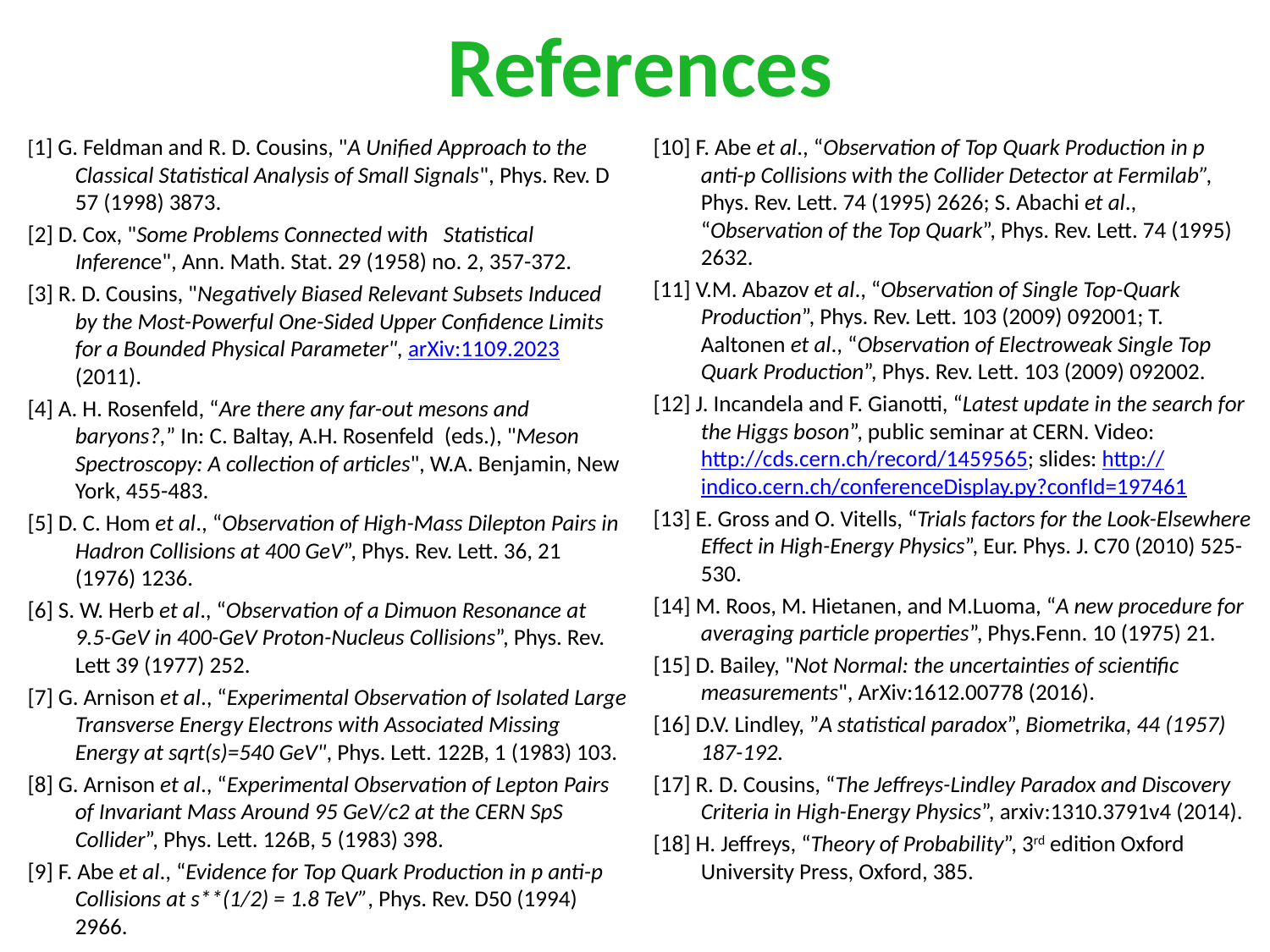

# References
[1] G. Feldman and R. D. Cousins, "A Unified Approach to the Classical Statistical Analysis of Small Signals", Phys. Rev. D 57 (1998) 3873.
[2] D. Cox, "Some Problems Connected with   Statistical  Inference", Ann. Math. Stat. 29 (1958) no. 2, 357-372.
[3] R. D. Cousins, "Negatively Biased Relevant Subsets Induced by the Most-Powerful One-Sided Upper Confidence Limits for a Bounded Physical Parameter", arXiv:1109.2023 (2011).
[4] A. H. Rosenfeld, “Are there any far-out mesons and baryons?,” In: C. Baltay, A.H. Rosenfeld  (eds.), "Meson Spectroscopy: A collection of articles", W.A. Benjamin, New York, 455-483.
[5] D. C. Hom et al., “Observation of High-Mass Dilepton Pairs in Hadron Collisions at 400 GeV”, Phys. Rev. Lett. 36, 21 (1976) 1236.
[6] S. W. Herb et al., “Observation of a Dimuon Resonance at 9.5-GeV in 400-GeV Proton-Nucleus Collisions”, Phys. Rev. Lett 39 (1977) 252.
[7] G. Arnison et al., “Experimental Observation of Isolated Large Transverse Energy Electrons with Associated Missing Energy at sqrt(s)=540 GeV", Phys. Lett. 122B, 1 (1983) 103.
[8] G. Arnison et al., “Experimental Observation of Lepton Pairs of Invariant Mass Around 95 GeV/c2 at the CERN SpS Collider”, Phys. Lett. 126B, 5 (1983) 398.
[9] F. Abe et al., “Evidence for Top Quark Production in p anti-p Collisions at s**(1/2) = 1.8 TeV”, Phys. Rev. D50 (1994) 2966.
[10] F. Abe et al., “Observation of Top Quark Production in p anti-p Collisions with the Collider Detector at Fermilab”, Phys. Rev. Lett. 74 (1995) 2626; S. Abachi et al.,  “Observation of the Top Quark”, Phys. Rev. Lett. 74 (1995) 2632.
[11] V.M. Abazov et al., “Observation of Single Top-Quark Production”, Phys. Rev. Lett. 103 (2009) 092001; T. Aaltonen et al., “Observation of Electroweak Single Top Quark Production”, Phys. Rev. Lett. 103 (2009) 092002.
[12] J. Incandela and F. Gianotti, “Latest update in the search for the Higgs boson”, public seminar at CERN. Video: http://cds.cern.ch/record/1459565; slides: http://indico.cern.ch/conferenceDisplay.py?confId=197461
[13] E. Gross and O. Vitells, “Trials factors for the Look-Elsewhere Effect in High-Energy Physics”, Eur. Phys. J. C70 (2010) 525-530.
[14] M. Roos, M. Hietanen, and M.Luoma, “A new procedure for averaging particle properties”, Phys.Fenn. 10 (1975) 21.
[15] D. Bailey, "Not Normal: the uncertainties of scientific measurements", ArXiv:1612.00778 (2016).
[16] D.V. Lindley, ”A statistical paradox”, Biometrika, 44 (1957) 187-192.
[17] R. D. Cousins, “The Jeffreys-Lindley Paradox and Discovery Criteria in High-Energy Physics”, arxiv:1310.3791v4 (2014).
[18] H. Jeffreys, “Theory of Probability”, 3rd edition Oxford University Press, Oxford, 385.